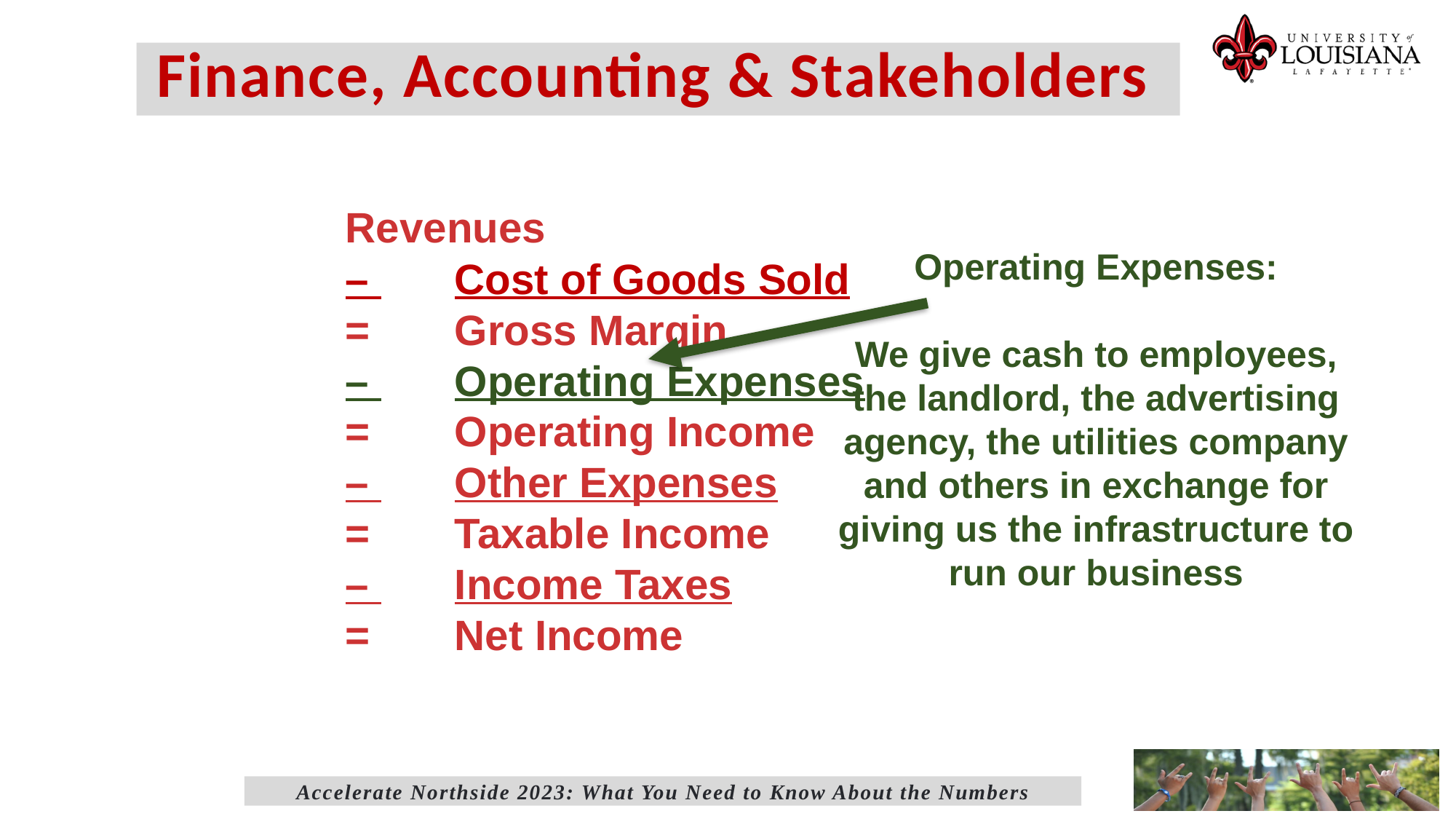

# Finance, Accounting & Stakeholders
	Revenues
 	– 	Cost of Goods Sold
	=	Gross Margin
	– 	Operating Expenses
	=	Operating Income
	– 	Other Expenses
	=	Taxable Income
	– 	Income Taxes
	=	Net Income

Operating Expenses:

We give cash to employees, the landlord, the advertising agency, the utilities company and others in exchange for giving us the infrastructure to run our business

Accelerate Northside 2023: What You Need to Know About the Numbers